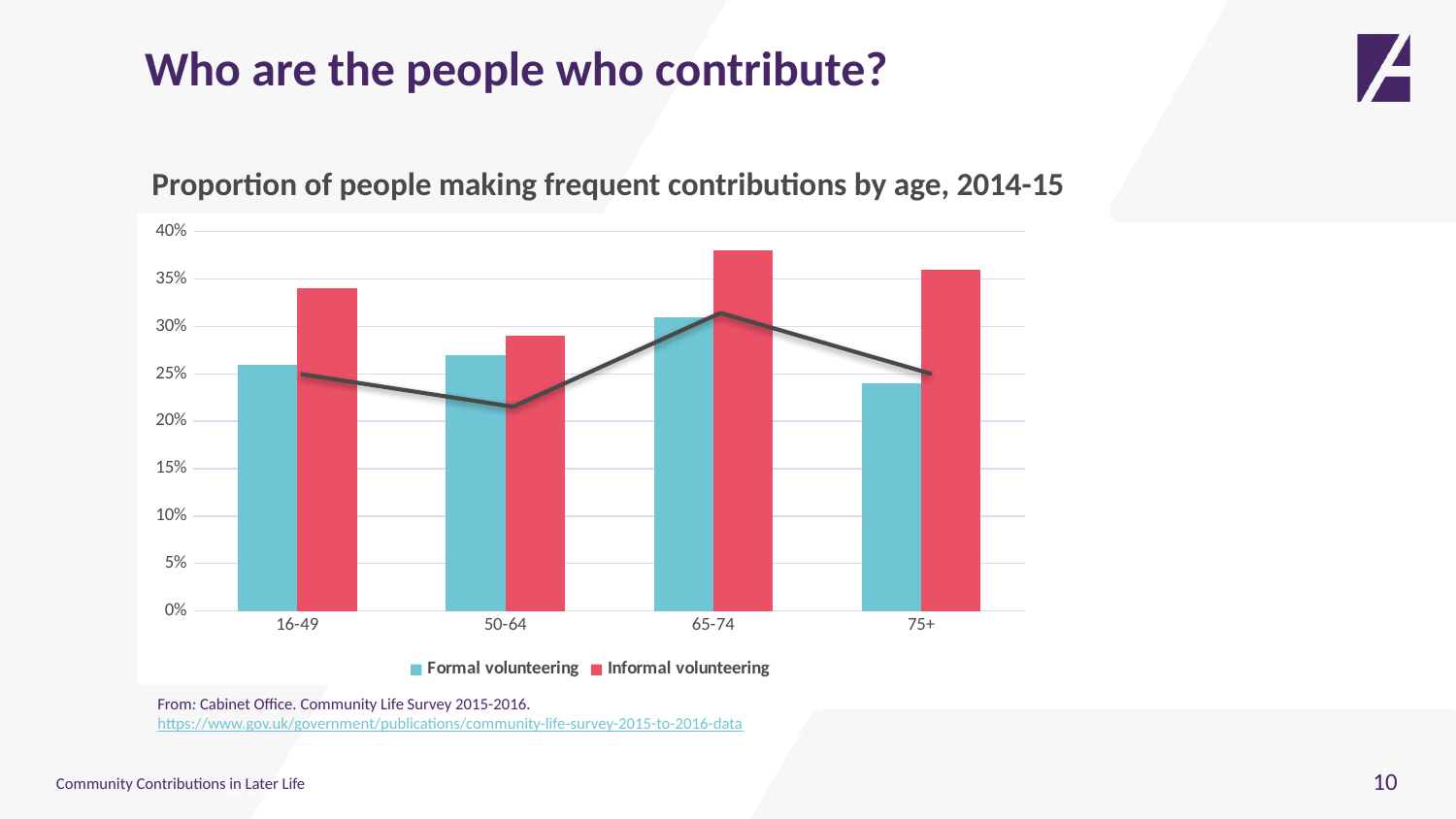

Who are the people who contribute?
Proportion of people making frequent contributions by age, 2014-15

### Chart

| Category | Formal volunteering | Informal volunteering |
|---|---|---|
| 16-49 | 0.26 | 0.34 |
| 50-64 | 0.27 | 0.29 |
| 65-74 | 0.31 | 0.38 |
| 75+ | 0.24 | 0.36 |
From: Cabinet Office. Community Life Survey 2015-2016.
https://www.gov.uk/government/publications/community-life-survey-2015-to-2016-data

10
Community Contributions in Later Life
From: Community Life Survey 2015